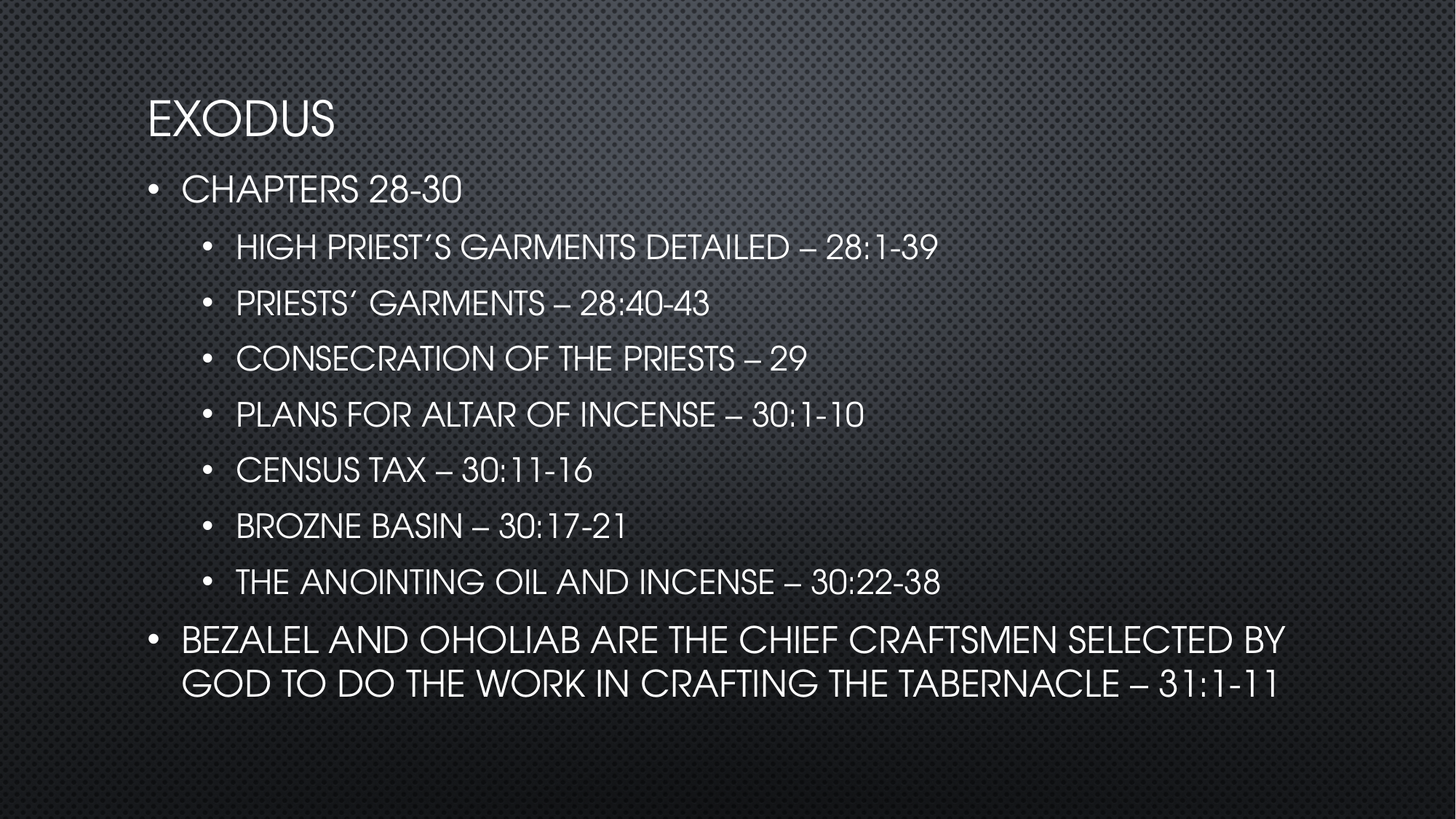

# exodus
Chapters 28-30
High Priest’s garments detailed – 28:1-39
Priests’ garments – 28:40-43
Consecration of the priests – 29
Plans for altar of incense – 30:1-10
Census tax – 30:11-16
Brozne Basin – 30:17-21
The anointing oil and incense – 30:22-38
Bezalel and Oholiab are the chief craftsmen selected by God to do the work in crafting the tabernacle – 31:1-11